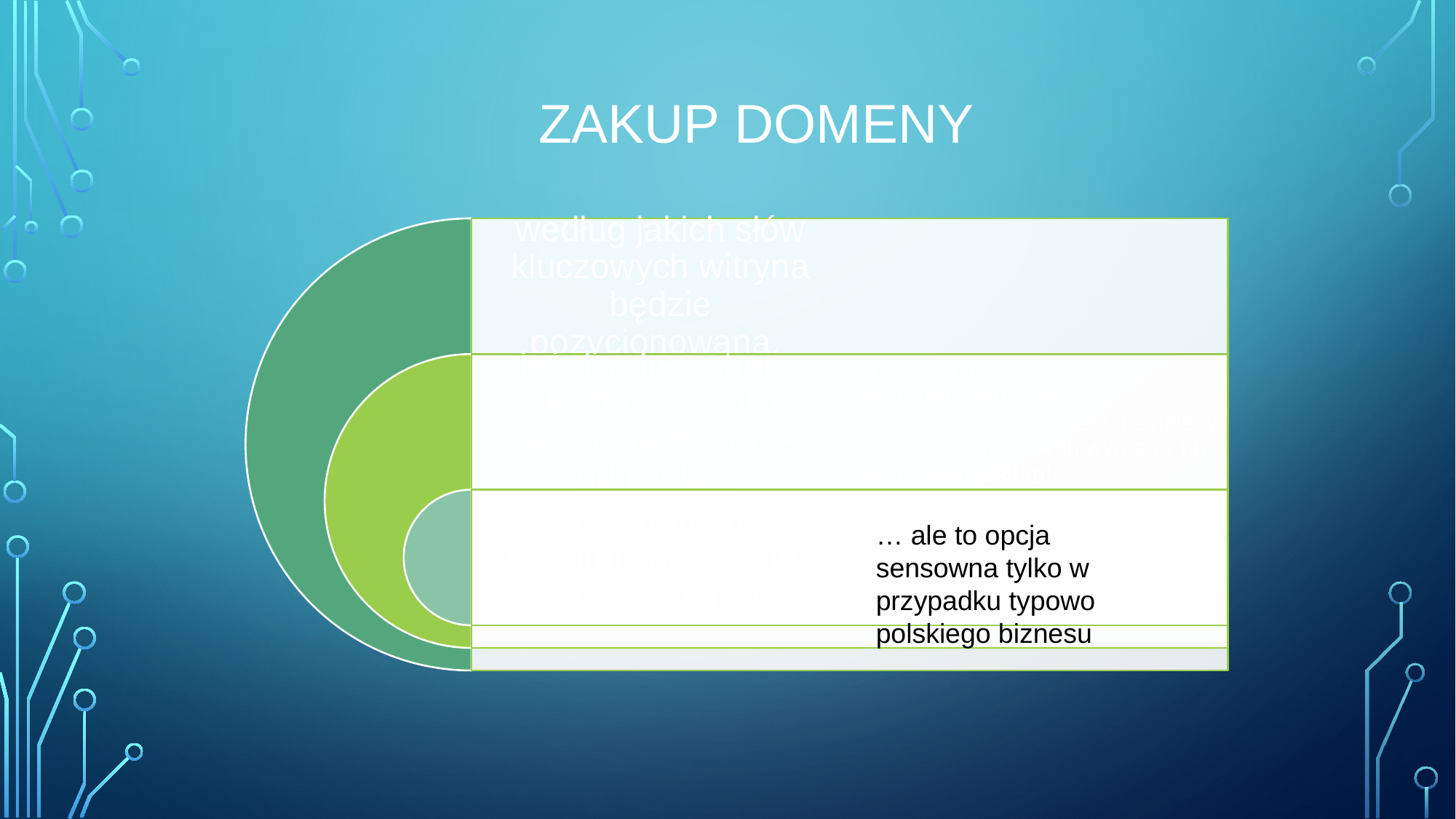

Zakup domeny
według jakich słów kluczowych witryna będzie pozycjonowana.
jeżeli adres strony składa się z kilku wyrazów warto je oddzielać.
wiele domen z polskimi znakami jest wciąż wolnych
Domena może być postaci
komputery-dell.pl.
Z punktu widzenia SEO nie należy stosować zlepionych wyrazów np. komputerydell.pl.
… ale to opcja sensowna tylko w przypadku typowo polskiego biznesu